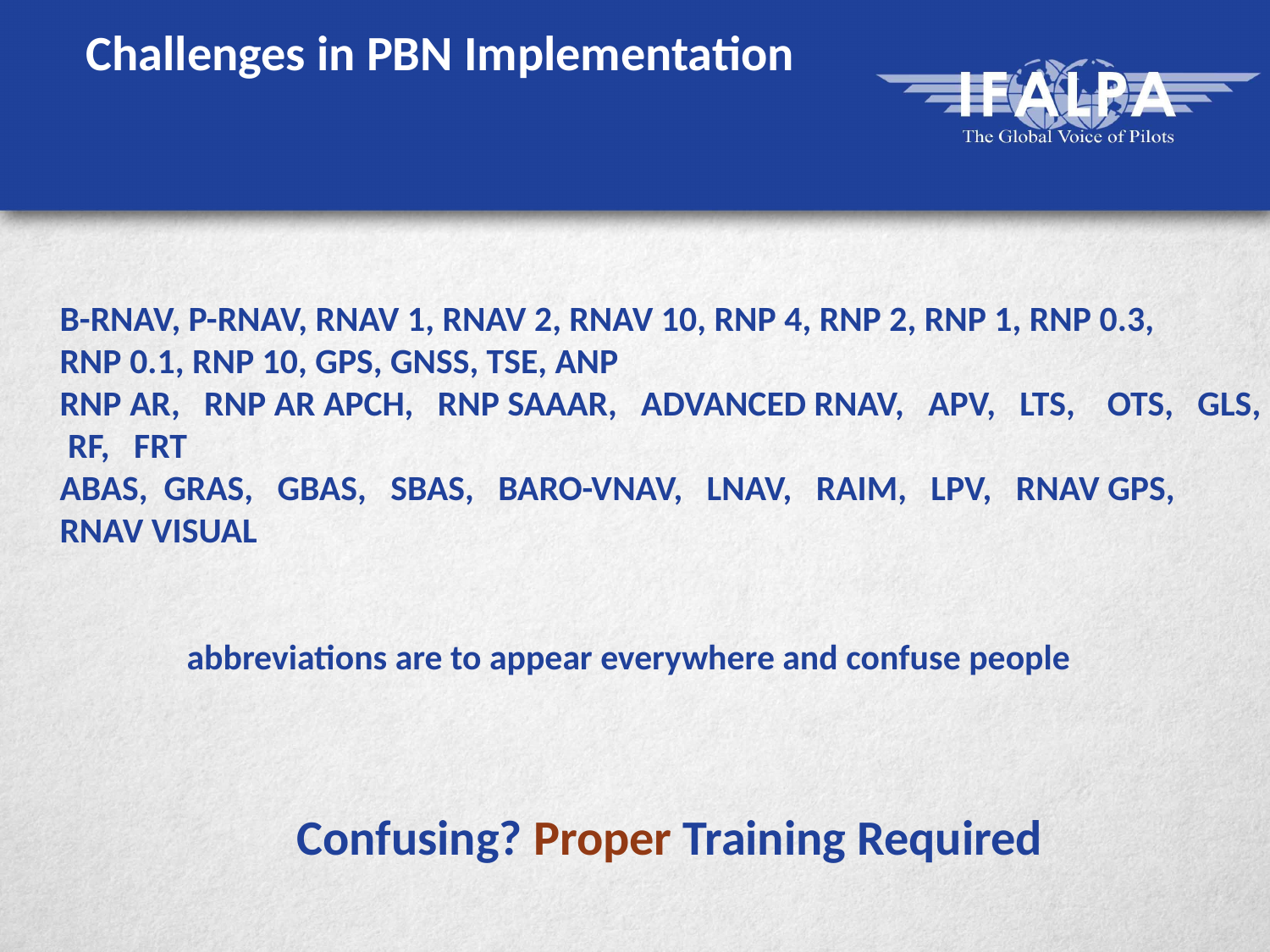

Challenges in PBN Implementation
B-RNAV, P-RNAV, RNAV 1, RNAV 2, RNAV 10, RNP 4, RNP 2, RNP 1, RNP 0.3,
RNP 0.1, RNP 10, GPS, GNSS, TSE, ANP
RNP AR,   RNP AR APCH,   RNP SAAAR,   ADVANCED RNAV,   APV,   LTS,    OTS,   GLS,   RF,   FRT
ABAS,  GRAS,   GBAS,   SBAS,   BARO-VNAV,   LNAV,   RAIM,   LPV,   RNAV GPS,
RNAV VISUAL
	abbreviations are to appear everywhere and confuse people
	Confusing? Proper Training Required